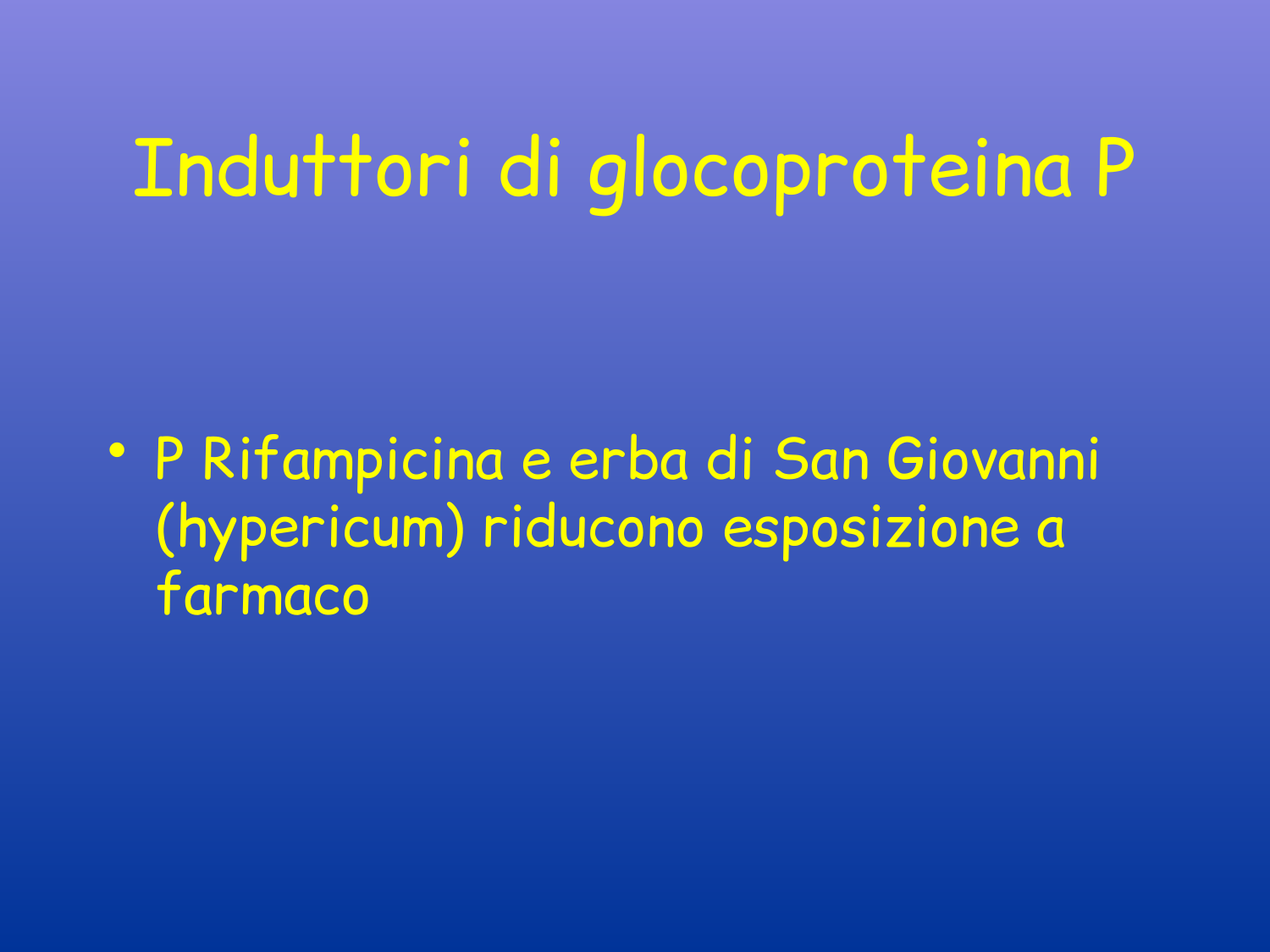

# Induttori di glocoproteina P
P Rifampicina e erba di San Giovanni (hypericum) riducono esposizione a farmaco